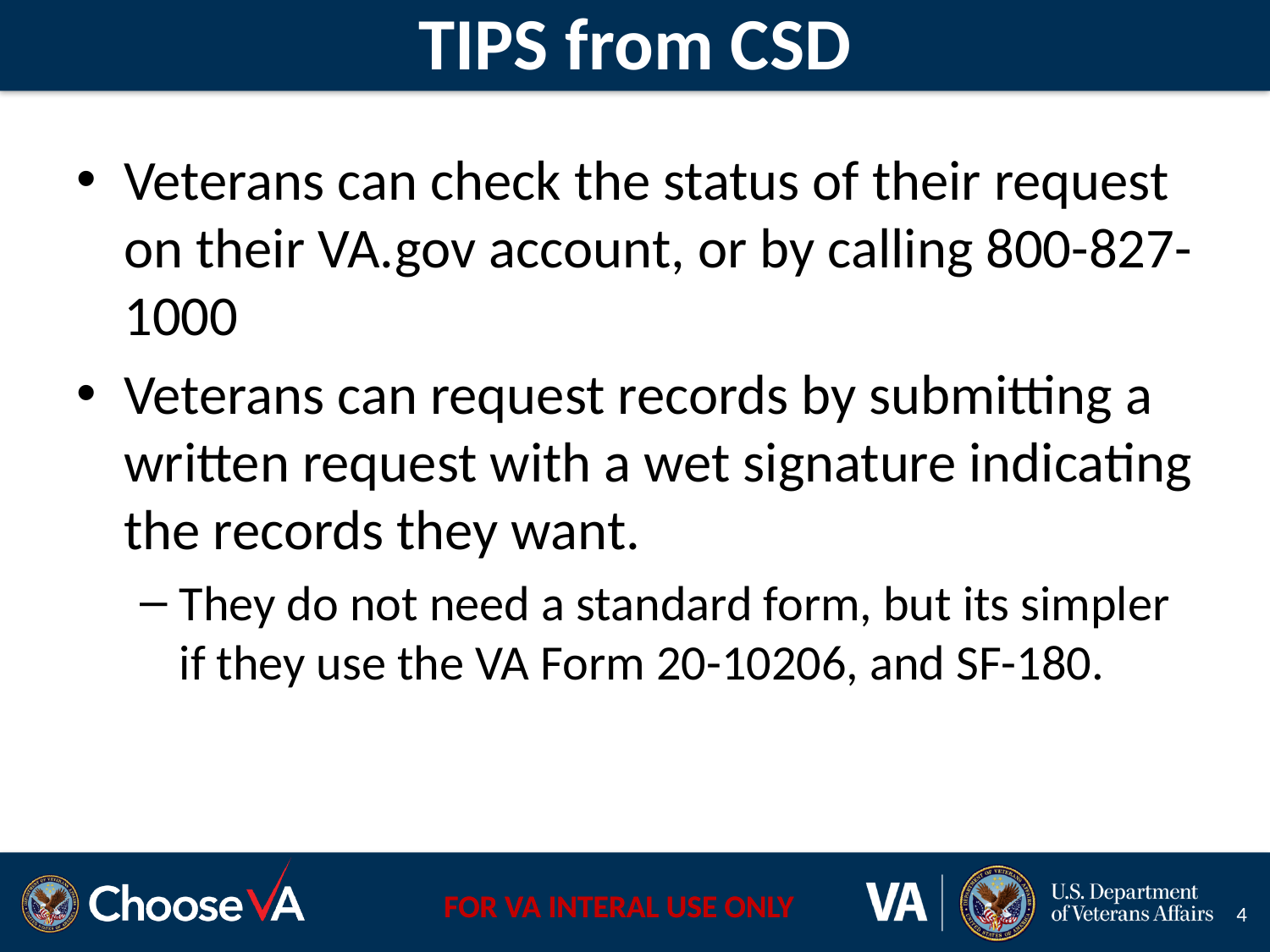

# TIPS from CSD
Veterans can check the status of their request on their VA.gov account, or by calling 800-827-1000
Veterans can request records by submitting a written request with a wet signature indicating the records they want.
They do not need a standard form, but its simpler if they use the VA Form 20-10206, and SF-180.

4